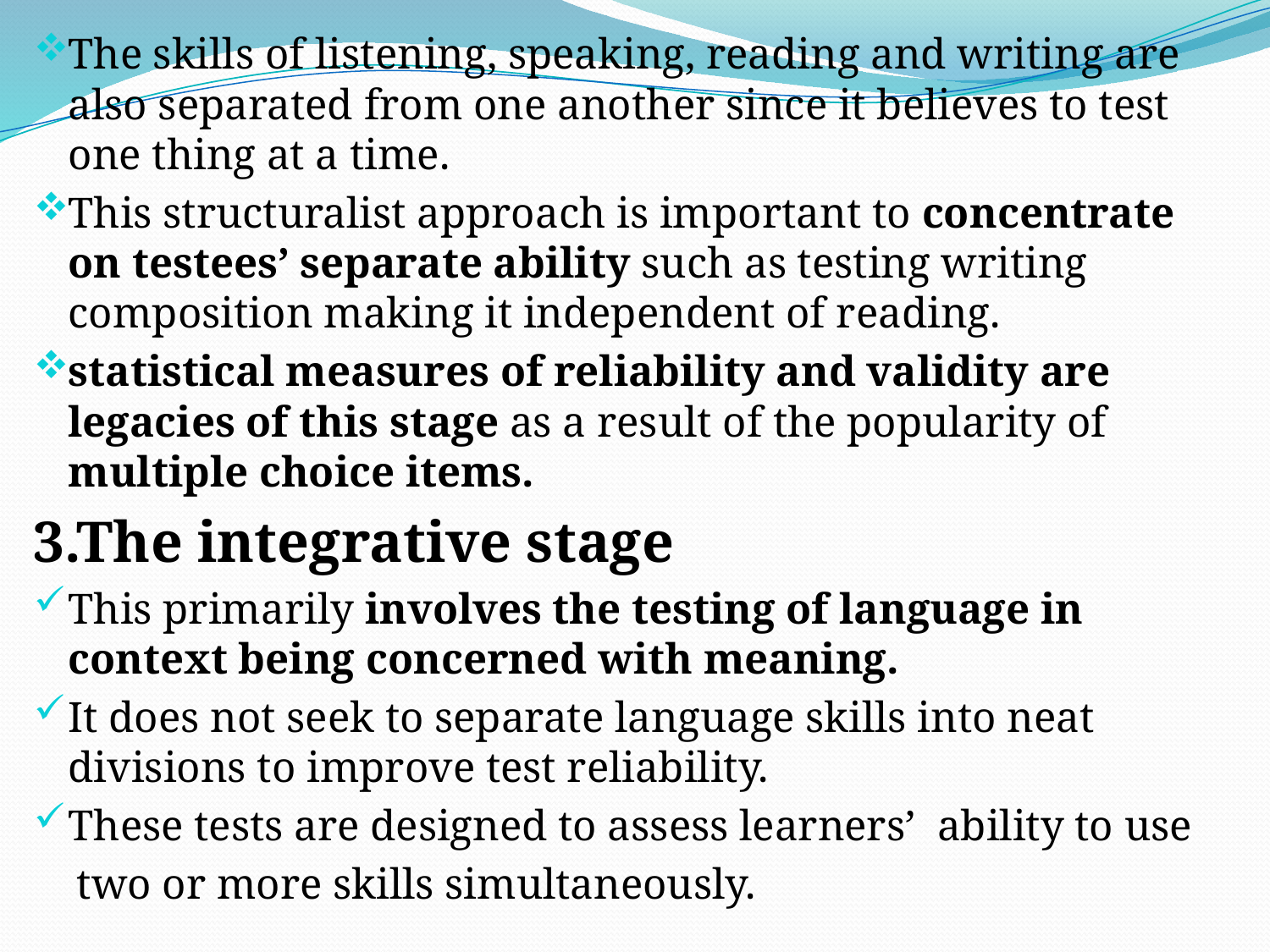

The skills of listening, speaking, reading and writing are also separated from one another since it believes to test one thing at a time.
This structuralist approach is important to concentrate on testees’ separate ability such as testing writing composition making it independent of reading.
statistical measures of reliability and validity are legacies of this stage as a result of the popularity of multiple choice items.
3.The integrative stage
This primarily involves the testing of language in context being concerned with meaning.
It does not seek to separate language skills into neat divisions to improve test reliability.
These tests are designed to assess learners’  ability to use
    two or more skills simultaneously.